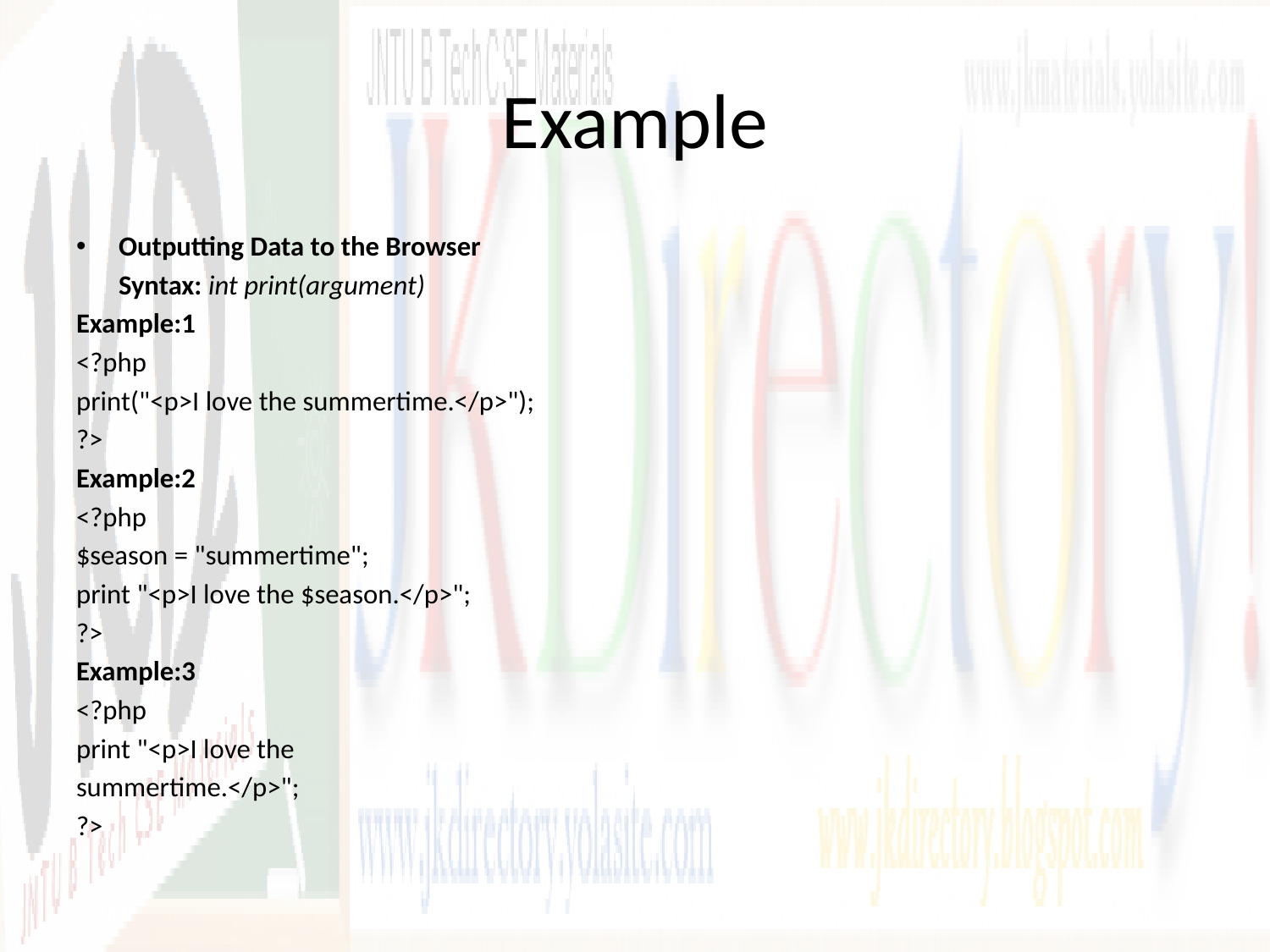

# Example
Outputting Data to the Browser
	Syntax: int print(argument)
Example:1
<?php
print("<p>I love the summertime.</p>");
?>
Example:2
<?php
$season = "summertime";
print "<p>I love the $season.</p>";
?>
Example:3
<?php
print "<p>I love the
summertime.</p>";
?>